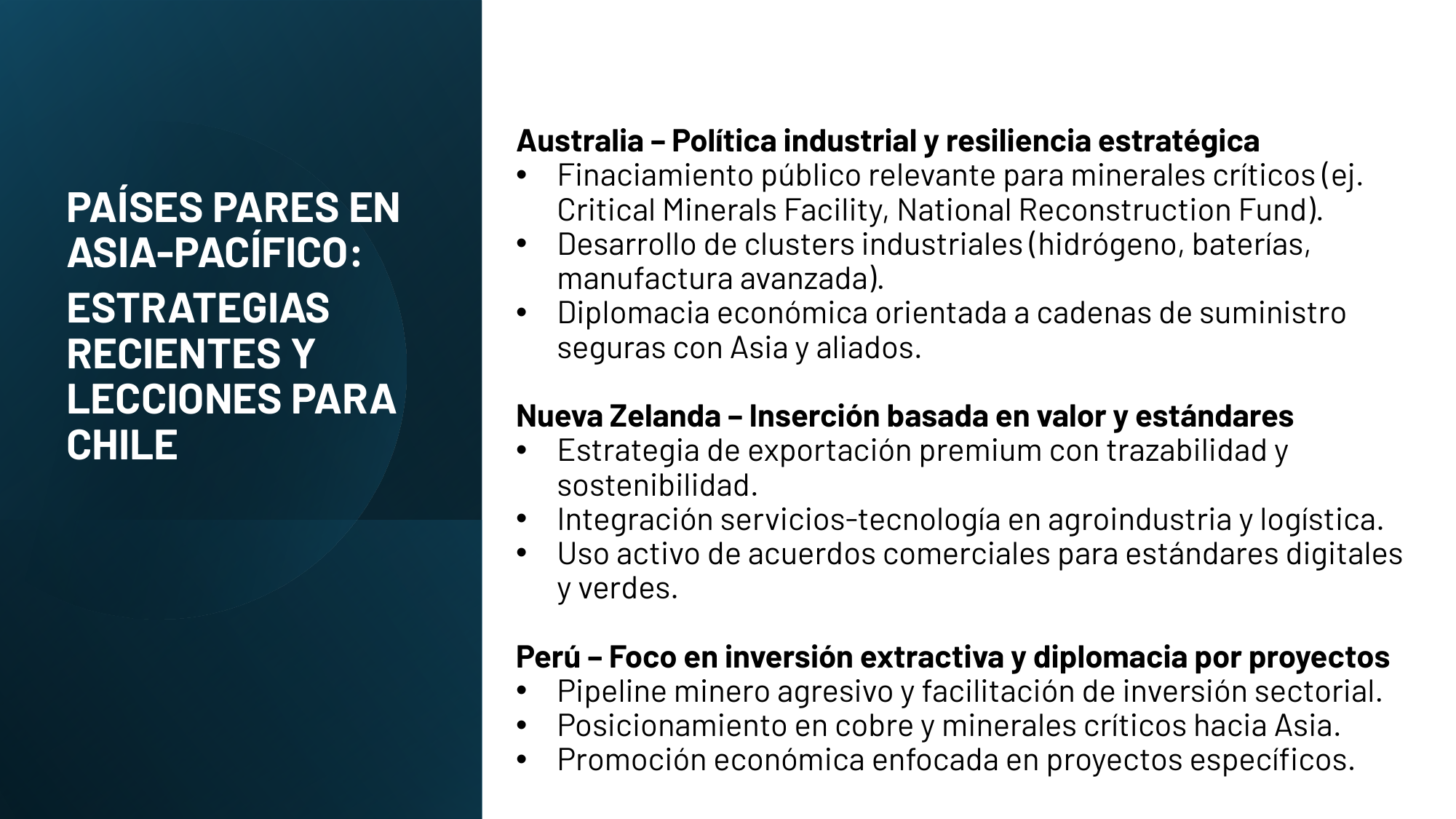

PAÍSES PARES EN ASIA-PACÍFICO:
ESTRATEGIAS RECIENTES Y LECCIONES PARA CHILE
Australia – Política industrial y resiliencia estratégica
Finaciamiento público relevante para minerales críticos (ej. Critical Minerals Facility, National Reconstruction Fund).
Desarrollo de clusters industriales (hidrógeno, baterías, manufactura avanzada).
Diplomacia económica orientada a cadenas de suministro seguras con Asia y aliados.

Nueva Zelanda – Inserción basada en valor y estándares
Estrategia de exportación premium con trazabilidad y sostenibilidad.
Integración servicios-tecnología en agroindustria y logística.
Uso activo de acuerdos comerciales para estándares digitales y verdes.

Perú – Foco en inversión extractiva y diplomacia por proyectos
Pipeline minero agresivo y facilitación de inversión sectorial.
Posicionamiento en cobre y minerales críticos hacia Asia.
Promoción económica enfocada en proyectos específicos.